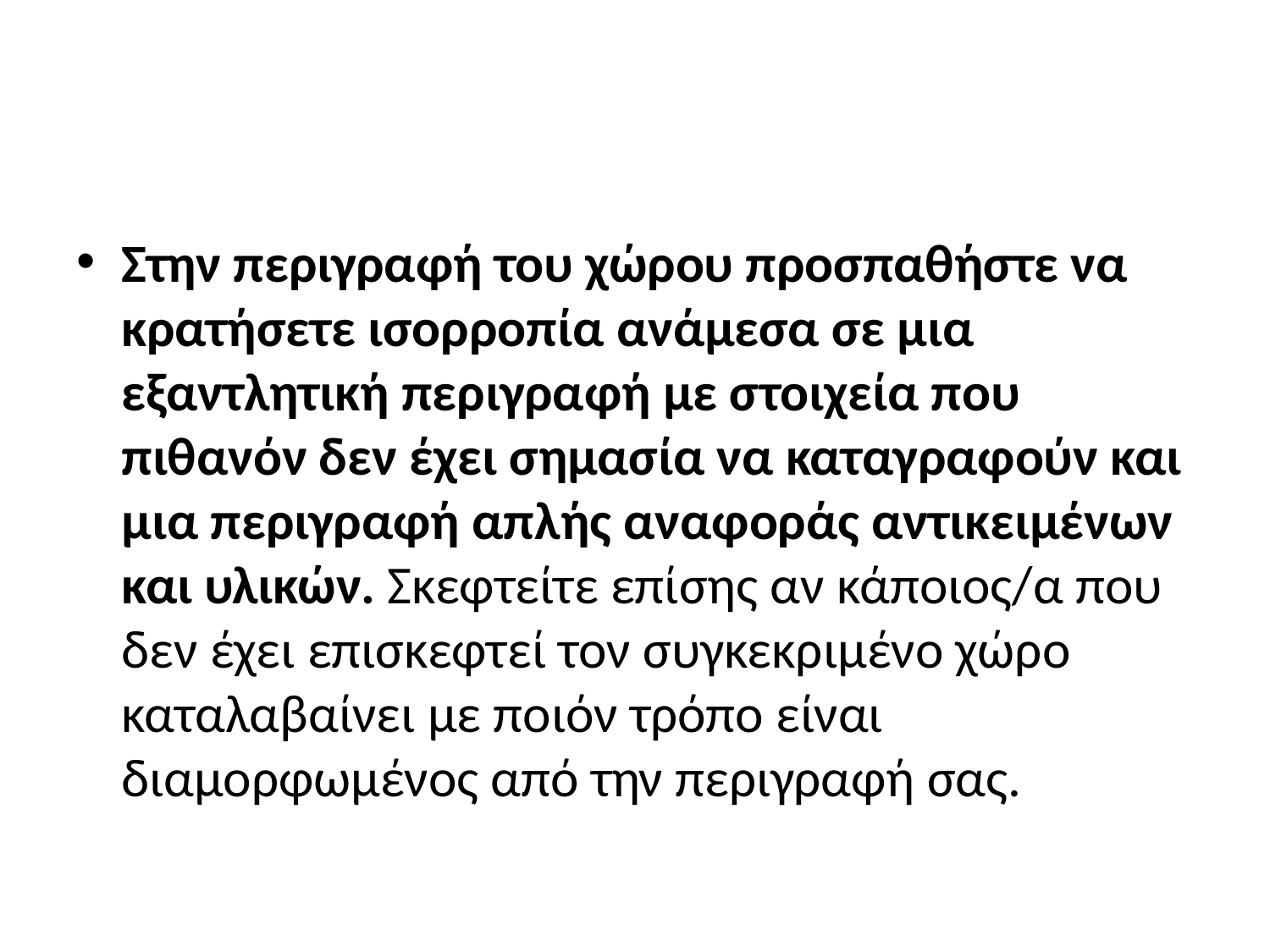

#
Στην περιγραφή του χώρου προσπαθήστε να κρατήσετε ισορροπία ανάμεσα σε μια εξαντλητική περιγραφή με στοιχεία που πιθανόν δεν έχει σημασία να καταγραφούν και μια περιγραφή απλής αναφοράς αντικειμένων και υλικών. Σκεφτείτε επίσης αν κάποιος/α που δεν έχει επισκεφτεί τον συγκεκριμένο χώρο καταλαβαίνει με ποιόν τρόπο είναι διαμορφωμένος από την περιγραφή σας.